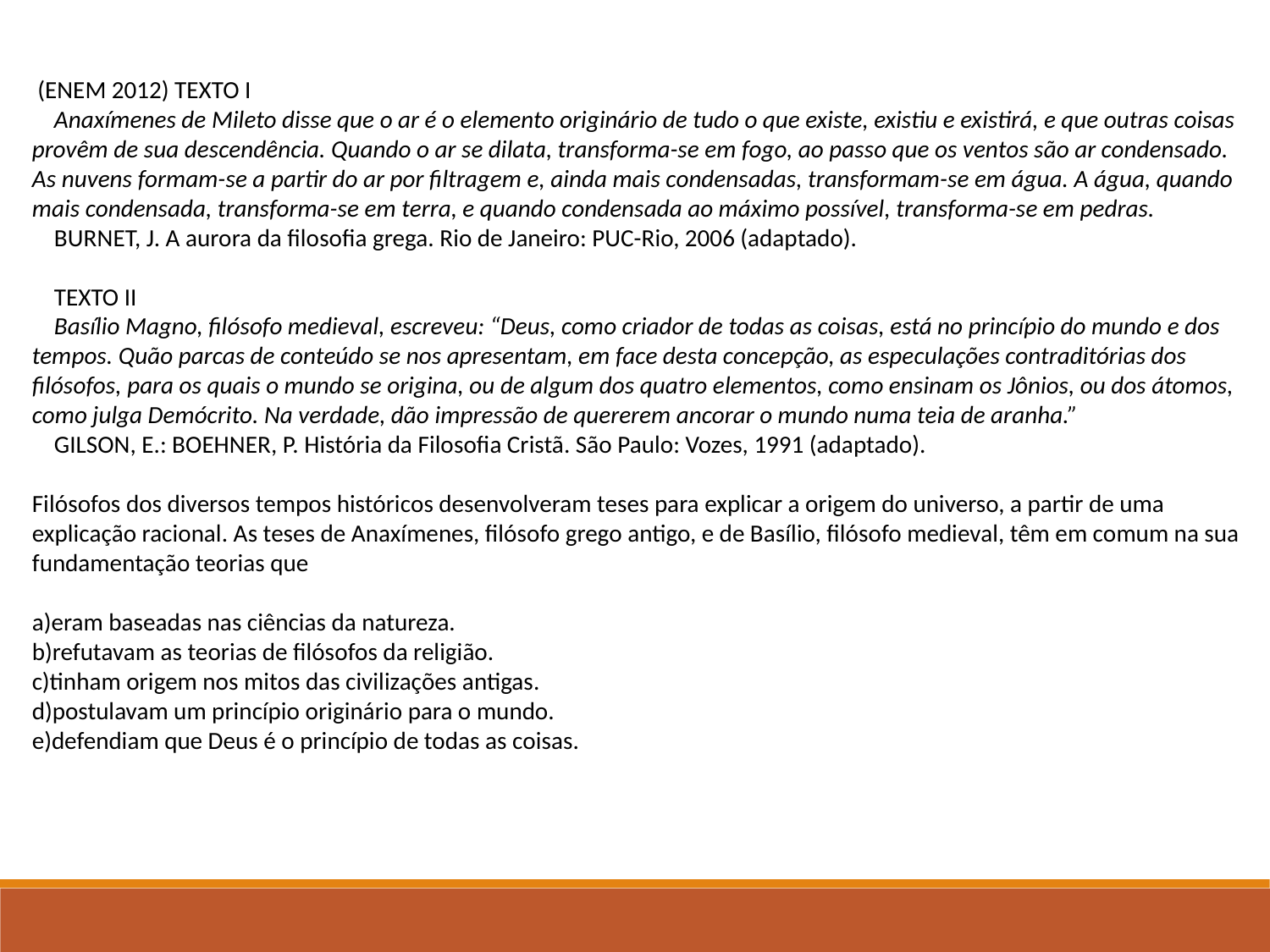

(ENEM 2012) TEXTO I
    Anaxímenes de Mileto disse que o ar é o elemento originário de tudo o que existe, existiu e existirá, e que outras coisas provêm de sua descendência. Quando o ar se dilata, transforma-se em fogo, ao passo que os ventos são ar condensado. As nuvens formam-se a partir do ar por filtragem e, ainda mais condensadas, transformam-se em água. A água, quando mais condensada, transforma-se em terra, e quando condensada ao máximo possível, transforma-se em pedras.
    BURNET, J. A aurora da filosofia grega. Rio de Janeiro: PUC-Rio, 2006 (adaptado).

    TEXTO II
    Basílio Magno, filósofo medieval, escreveu: “Deus, como criador de todas as coisas, está no princípio do mundo e dos tempos. Quão parcas de conteúdo se nos apresentam, em face desta concepção, as especulações contraditórias dos filósofos, para os quais o mundo se origina, ou de algum dos quatro elementos, como ensinam os Jônios, ou dos átomos, como julga Demócrito. Na verdade, dão impressão de quererem ancorar o mundo numa teia de aranha.”
    GILSON, E.: BOEHNER, P. História da Filosofia Cristã. São Paulo: Vozes, 1991 (adaptado).

Filósofos dos diversos tempos históricos desenvolveram teses para explicar a origem do universo, a partir de uma explicação racional. As teses de Anaxímenes, filósofo grego antigo, e de Basílio, filósofo medieval, têm em comum na sua fundamentação teorias que

a)eram baseadas nas ciências da natureza.
b)refutavam as teorias de filósofos da religião.
c)tinham origem nos mitos das civilizações antigas.
d)postulavam um princípio originário para o mundo.
e)defendiam que Deus é o princípio de todas as coisas.